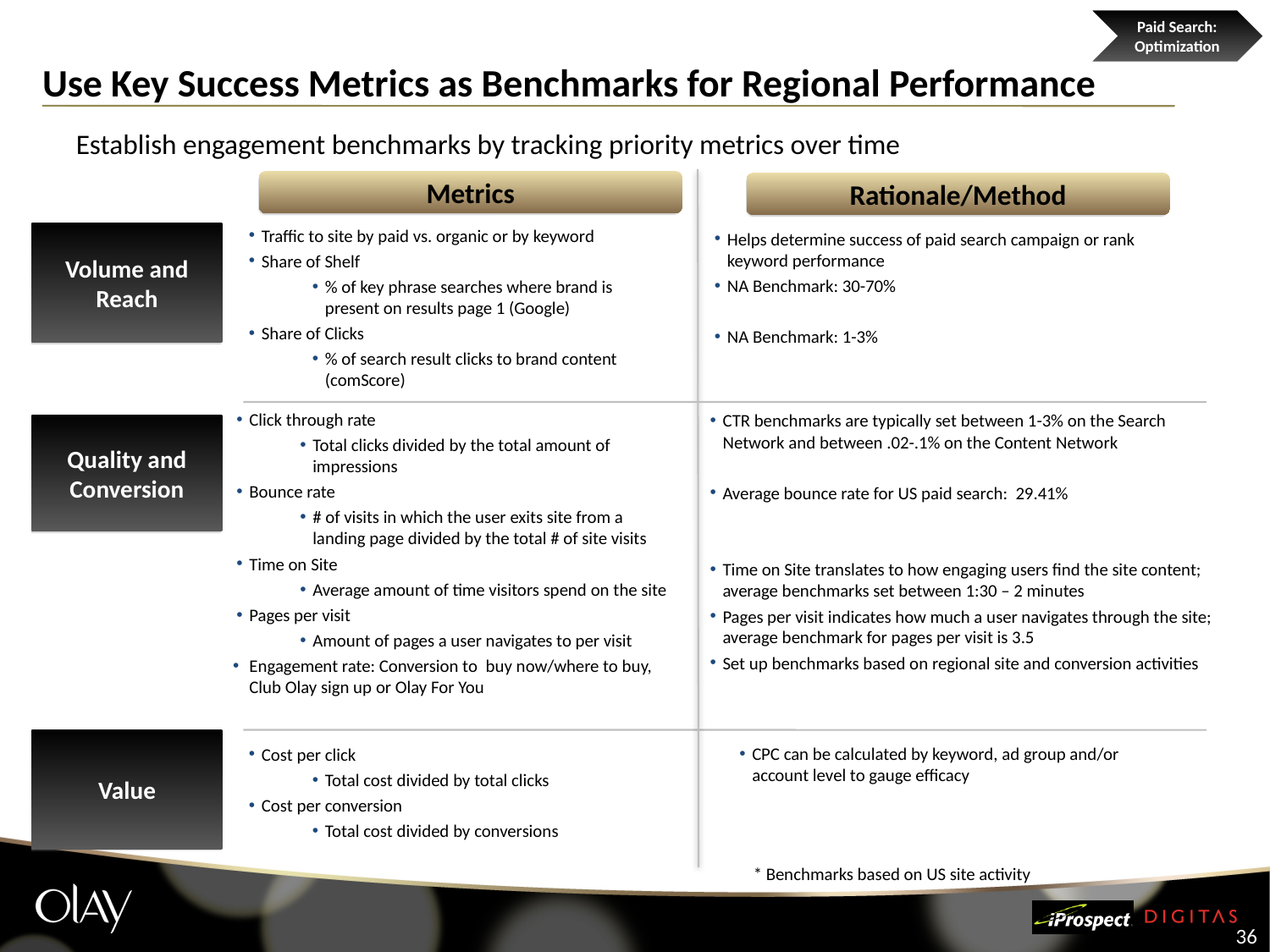

Paid Search: Optimization
# Use Key Success Metrics as Benchmarks for Regional Performance
Establish engagement benchmarks by tracking priority metrics over time
Metrics
Rationale/Method
Traffic to site by paid vs. organic or by keyword
Share of Shelf
% of key phrase searches where brand is present on results page 1 (Google)
Share of Clicks
% of search result clicks to brand content (comScore)
Helps determine success of paid search campaign or rank keyword performance
NA Benchmark: 30-70%

NA Benchmark: 1-3%

Volume and Reach

Click through rate
Total clicks divided by the total amount of impressions
Bounce rate
# of visits in which the user exits site from a landing page divided by the total # of site visits
Time on Site
Average amount of time visitors spend on the site
Pages per visit
Amount of pages a user navigates to per visit
Engagement rate: Conversion to  buy now/where to buy, Club Olay sign up or Olay For You
CTR benchmarks are typically set between 1-3% on the Search Network and between .02-.1% on the Content Network

Average bounce rate for US paid search:  29.41%

Time on Site translates to how engaging users find the site content; average benchmarks set between 1:30 – 2 minutes
Pages per visit indicates how much a user navigates through the site; average benchmark for pages per visit is 3.5
Set up benchmarks based on regional site and conversion activities

Quality and Conversion

Value

Cost per click
Total cost divided by total clicks
Cost per conversion
Total cost divided by conversions

CPC can be calculated by keyword, ad group and/or account level to gauge efficacy
* Benchmarks based on US site activity
36